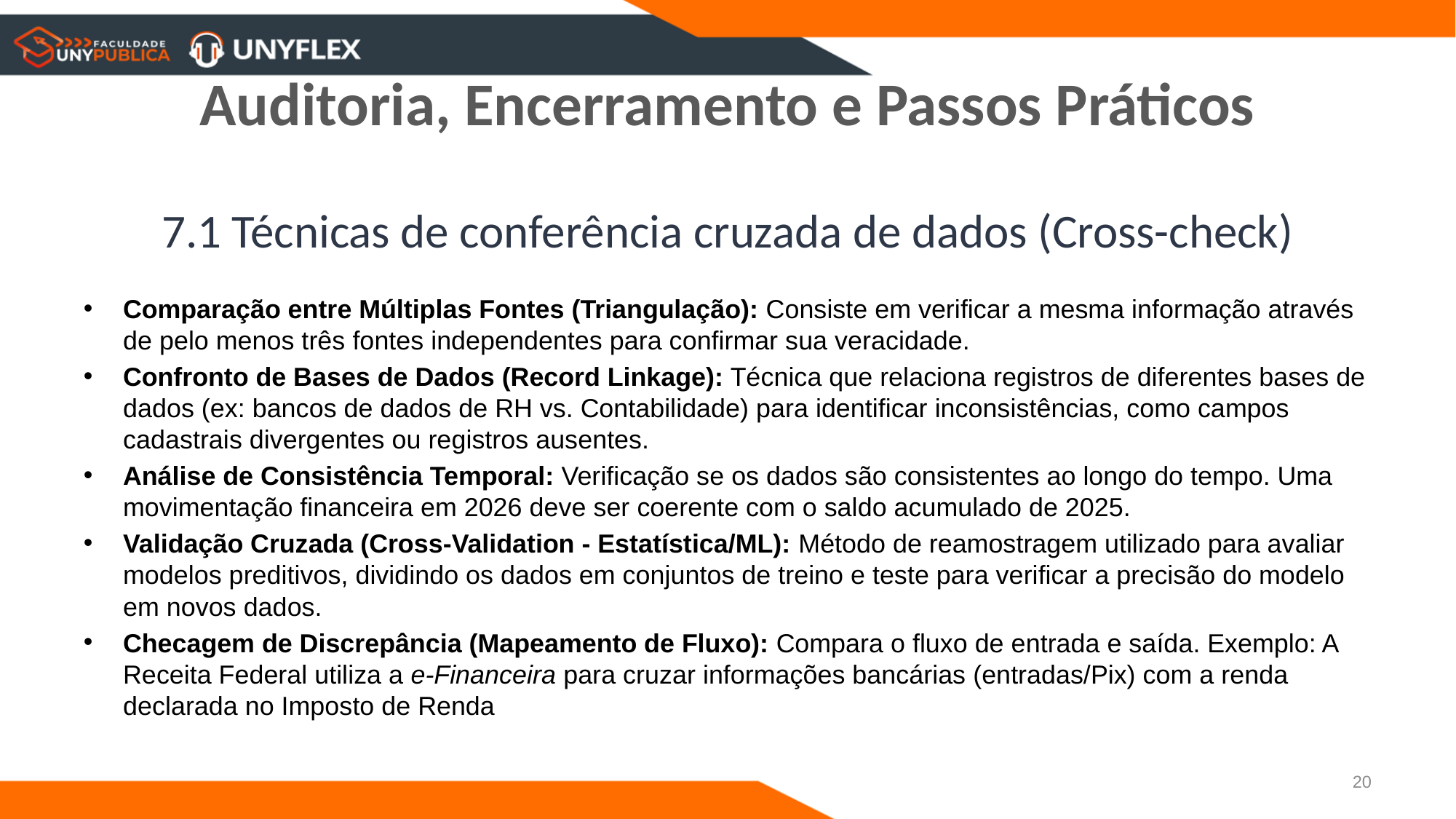

# Auditoria, Encerramento e Passos Práticos
7.1 Técnicas de conferência cruzada de dados (Cross-check)

Comparação entre Múltiplas Fontes (Triangulação): Consiste em verificar a mesma informação através de pelo menos três fontes independentes para confirmar sua veracidade.
Confronto de Bases de Dados (Record Linkage): Técnica que relaciona registros de diferentes bases de dados (ex: bancos de dados de RH vs. Contabilidade) para identificar inconsistências, como campos cadastrais divergentes ou registros ausentes.
Análise de Consistência Temporal: Verificação se os dados são consistentes ao longo do tempo. Uma movimentação financeira em 2026 deve ser coerente com o saldo acumulado de 2025.
Validação Cruzada (Cross-Validation - Estatística/ML): Método de reamostragem utilizado para avaliar modelos preditivos, dividindo os dados em conjuntos de treino e teste para verificar a precisão do modelo em novos dados.
Checagem de Discrepância (Mapeamento de Fluxo): Compara o fluxo de entrada e saída. Exemplo: A Receita Federal utiliza a e-Financeira para cruzar informações bancárias (entradas/Pix) com a renda declarada no Imposto de Renda

20